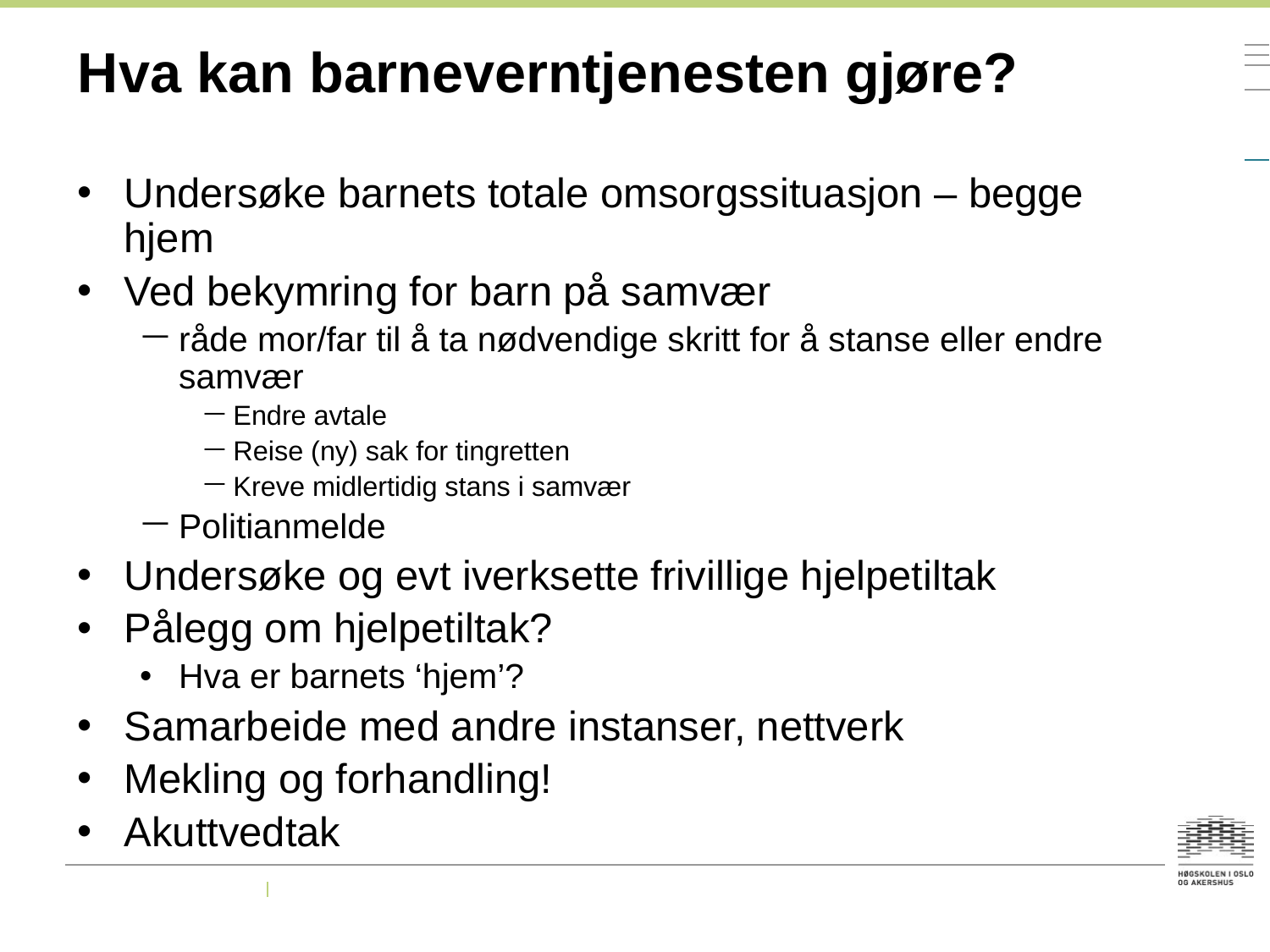

# Hva kan barneverntjenesten gjøre?
Undersøke barnets totale omsorgssituasjon – begge hjem
Ved bekymring for barn på samvær
råde mor/far til å ta nødvendige skritt for å stanse eller endre samvær
Endre avtale
Reise (ny) sak for tingretten
Kreve midlertidig stans i samvær
Politianmelde
Undersøke og evt iverksette frivillige hjelpetiltak
Pålegg om hjelpetiltak?
Hva er barnets ‘hjem’?
Samarbeide med andre instanser, nettverk
Mekling og forhandling!
Akuttvedtak